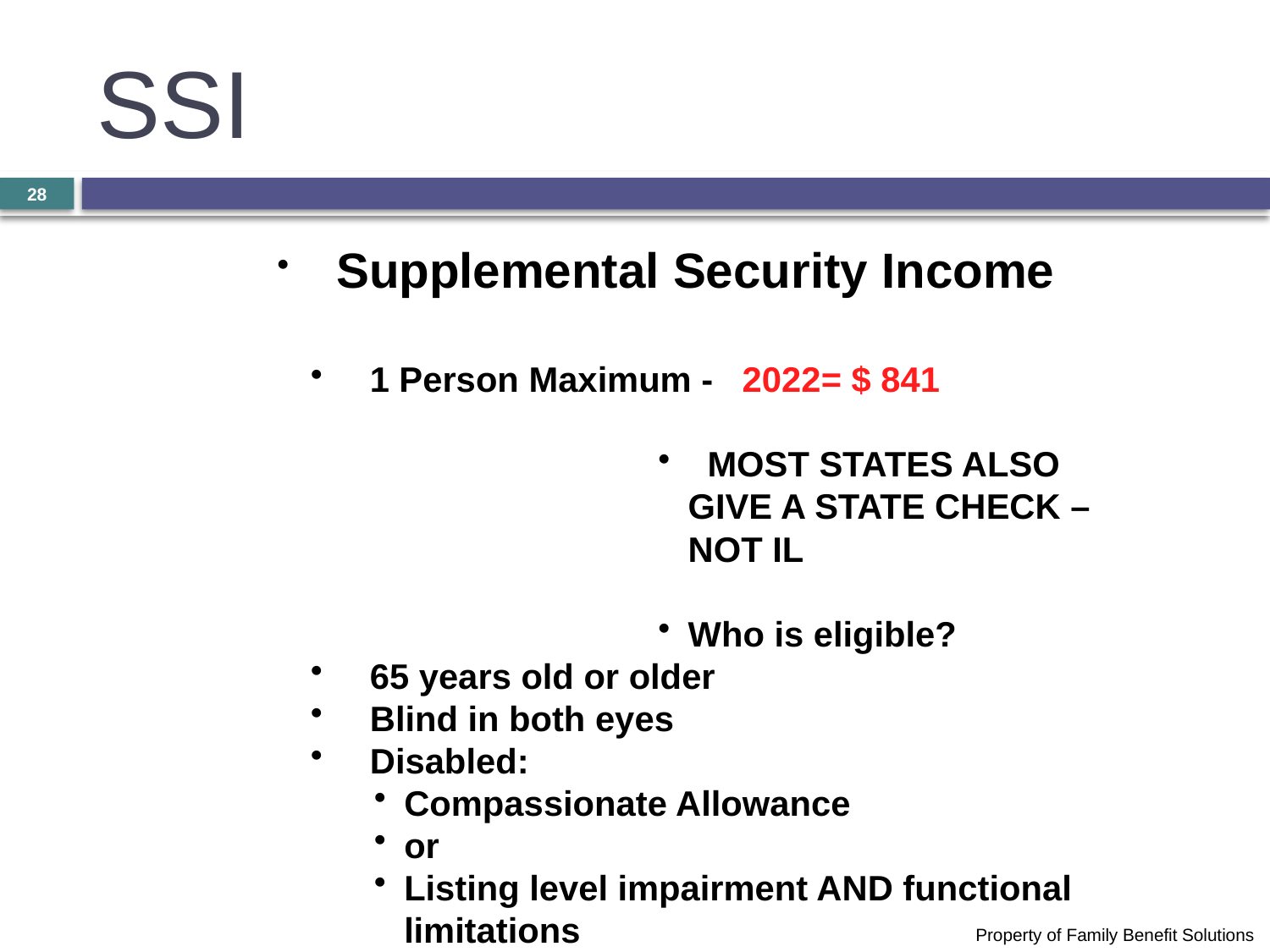

# SSI
28
   Supplemental Security Income

   1 Person Maximum -   2022= $ 841

  MOST STATES ALSO GIVE A STATE CHECK – NOT IL

Who is eligible?
   65 years old or older
   Blind in both eyes
   Disabled:
Compassionate Allowance
or
Listing level impairment AND functional limitations

Property of Family Benefit Solutions